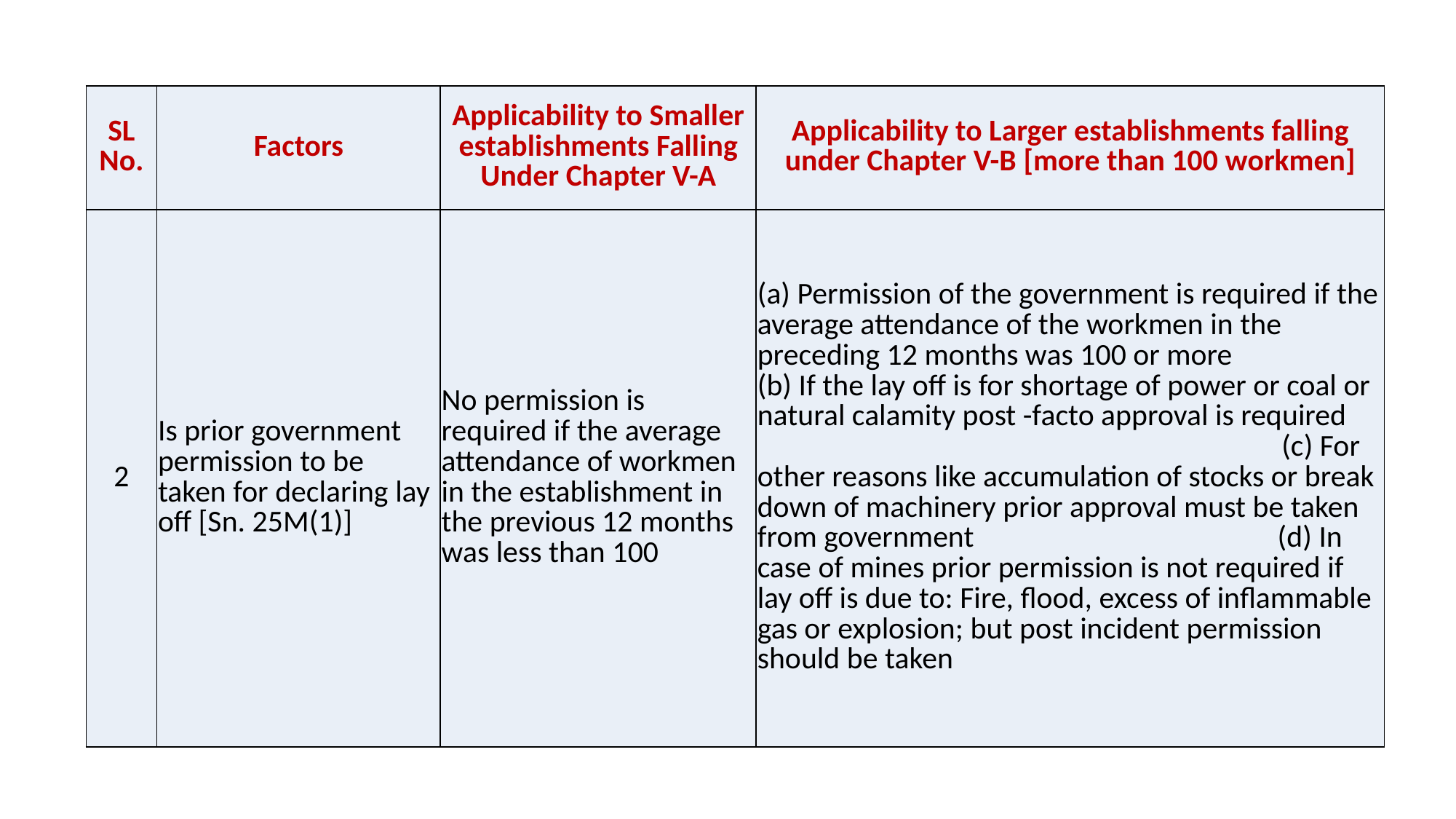

| SL No. | Factors | Applicability to Smaller establishments Falling Under Chapter V-A | Applicability to Larger establishments falling under Chapter V-B [more than 100 workmen] |
| --- | --- | --- | --- |
| 2 | Is prior government permission to be taken for declaring lay off [Sn. 25M(1)] | No permission is required if the average attendance of workmen in the establishment in the previous 12 months was less than 100 | (a) Permission of the government is required if the average attendance of the workmen in the preceding 12 months was 100 or more (b) If the lay off is for shortage of power or coal or natural calamity post -facto approval is required (c) For other reasons like accumulation of stocks or break down of machinery prior approval must be taken from government (d) In case of mines prior permission is not required if lay off is due to: Fire, flood, excess of inflammable gas or explosion; but post incident permission should be taken |